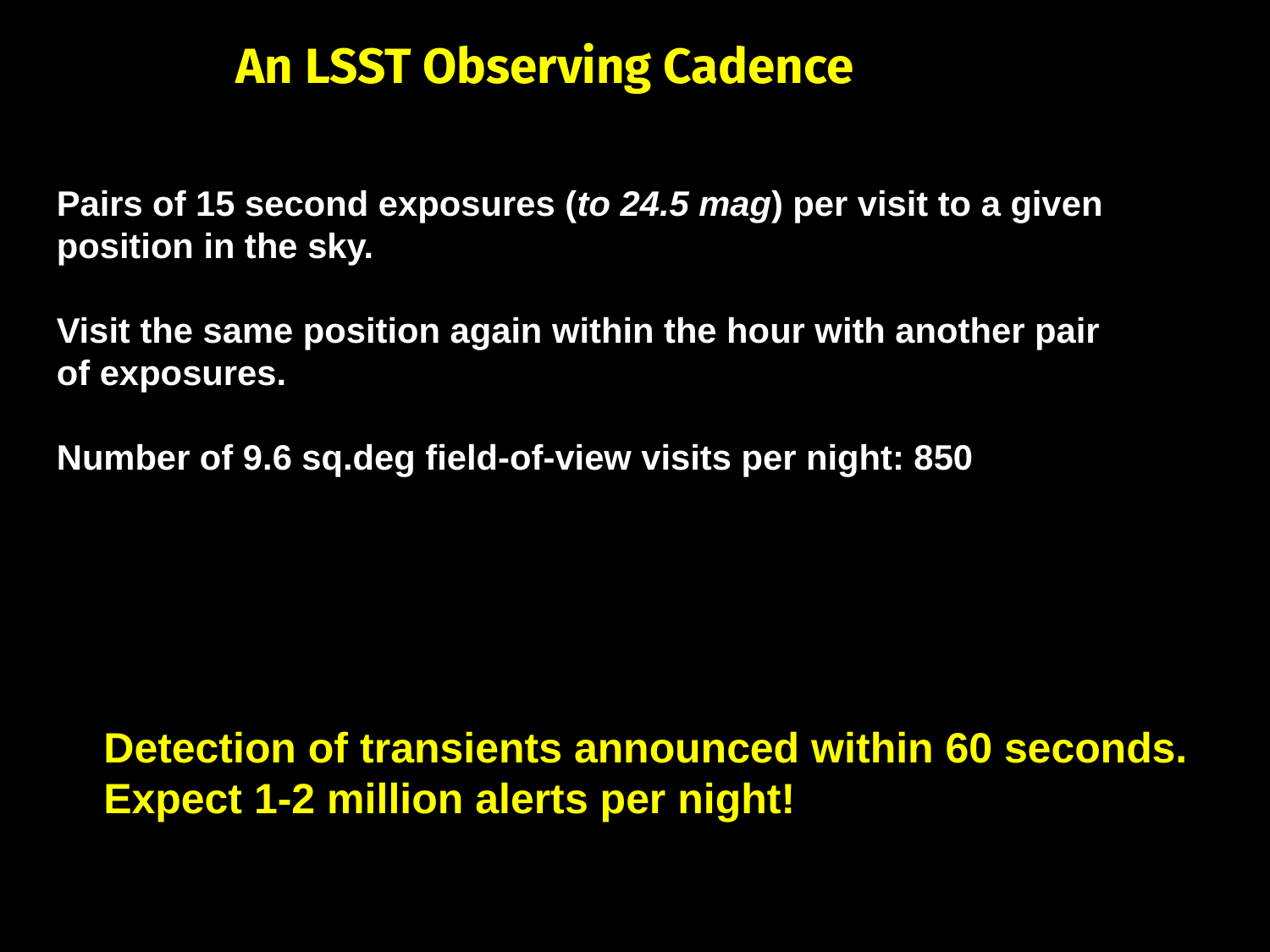

# An LSST Observing Cadence
Pairs of 15 second exposures (to 24.5 mag) per visit to a given position in the sky.

Visit the same position again within the hour with another pair of exposures.

Number of 9.6 sq.deg field-of-view visits per night: 850

Detection of transients announced within 60 seconds.
Expect 1-2 million alerts per night!
13